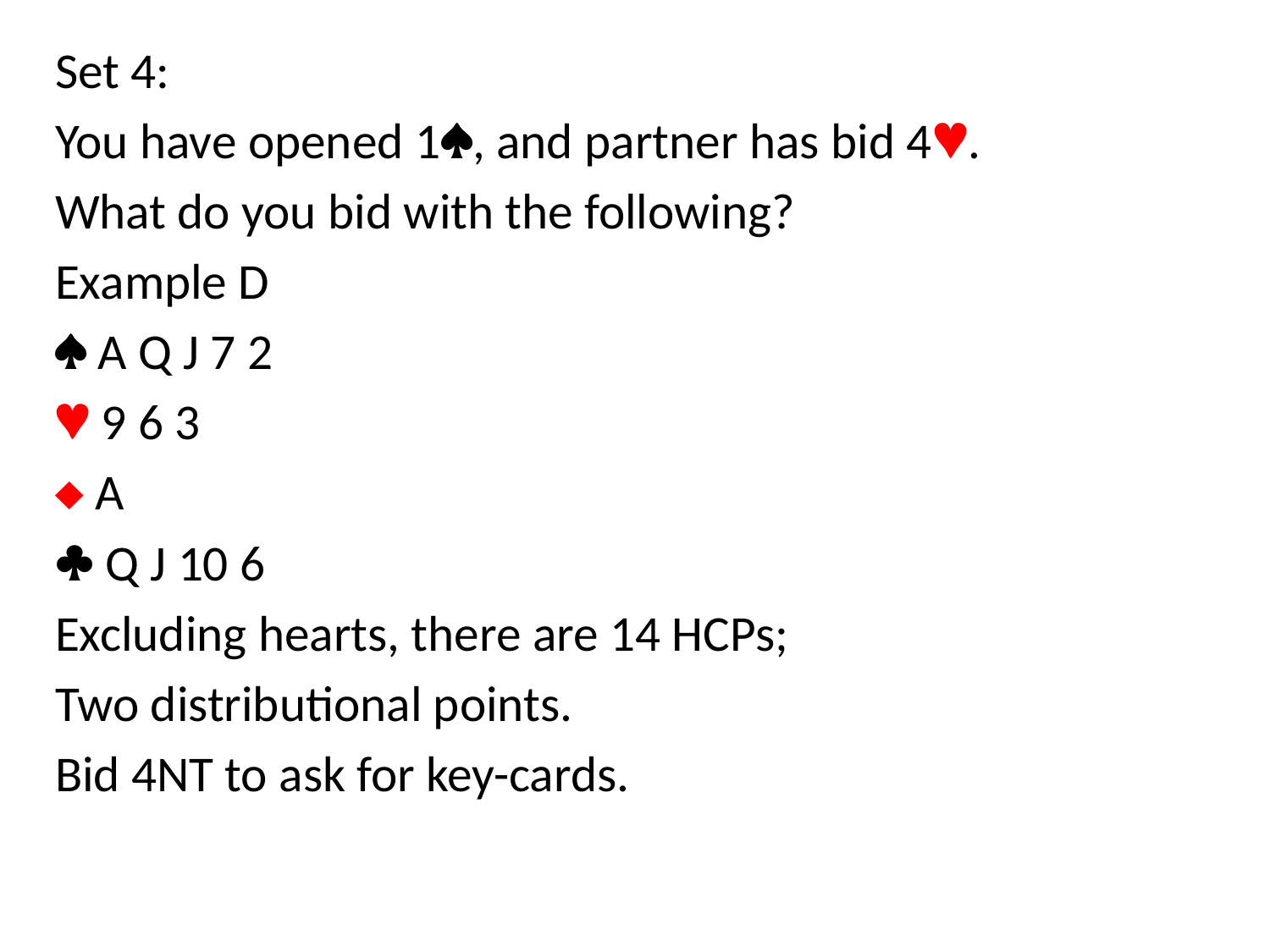

Set 4:
You have opened 1♠, and partner has bid 4♥.
What do you bid with the following?
Example D
♠ A Q J 7 2
♥ 9 6 3
♦ A
♣ Q J 10 6
Excluding hearts, there are 14 HCPs;
Two distributional points.
Bid 4NT to ask for key-cards.